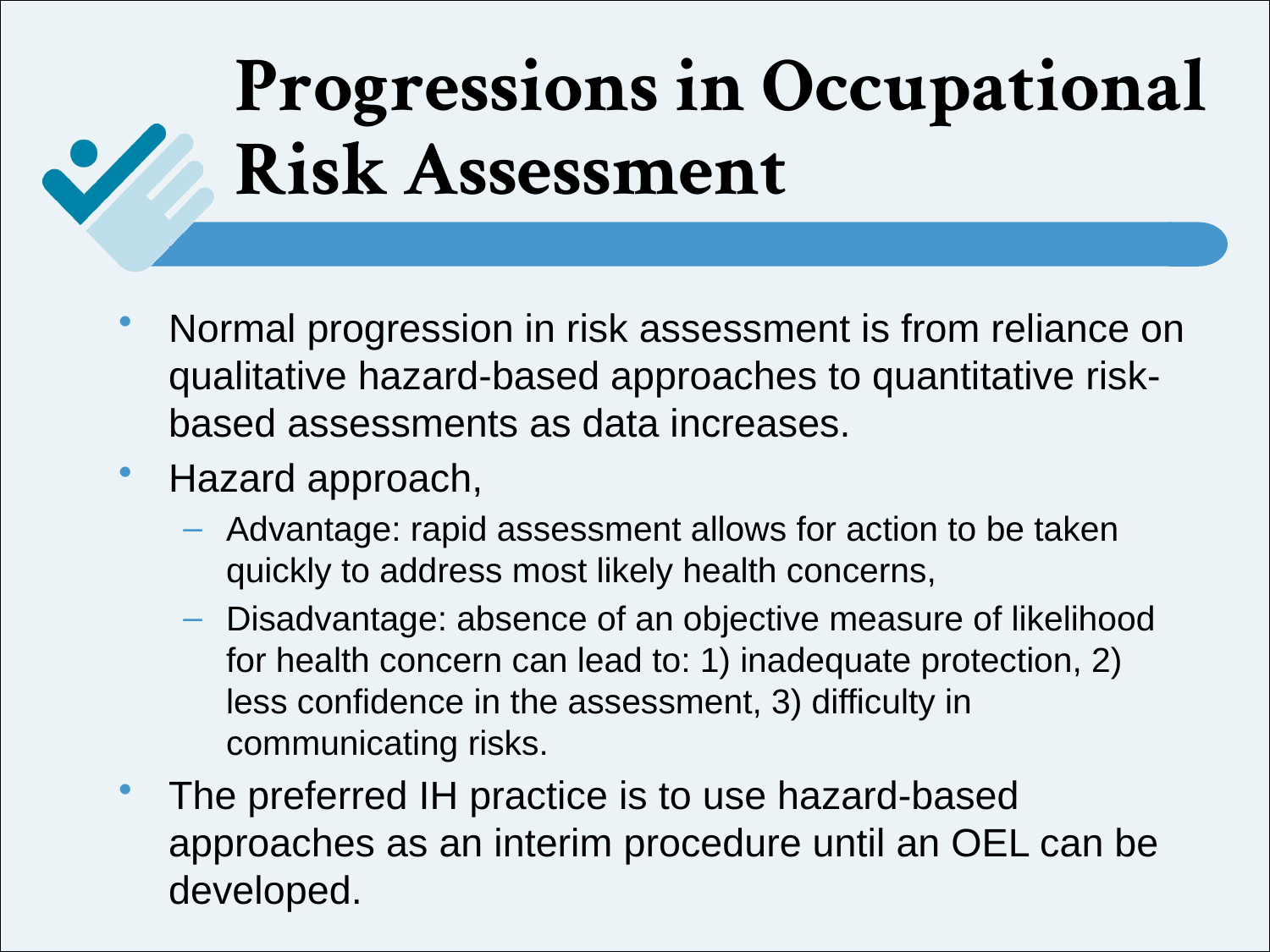

# Progressions in Occupational Risk Assessment
Normal progression in risk assessment is from reliance on qualitative hazard-based approaches to quantitative risk-based assessments as data increases.
Hazard approach,
Advantage: rapid assessment allows for action to be taken quickly to address most likely health concerns,
Disadvantage: absence of an objective measure of likelihood for health concern can lead to: 1) inadequate protection, 2) less confidence in the assessment, 3) difficulty in communicating risks.
The preferred IH practice is to use hazard-based approaches as an interim procedure until an OEL can be developed.